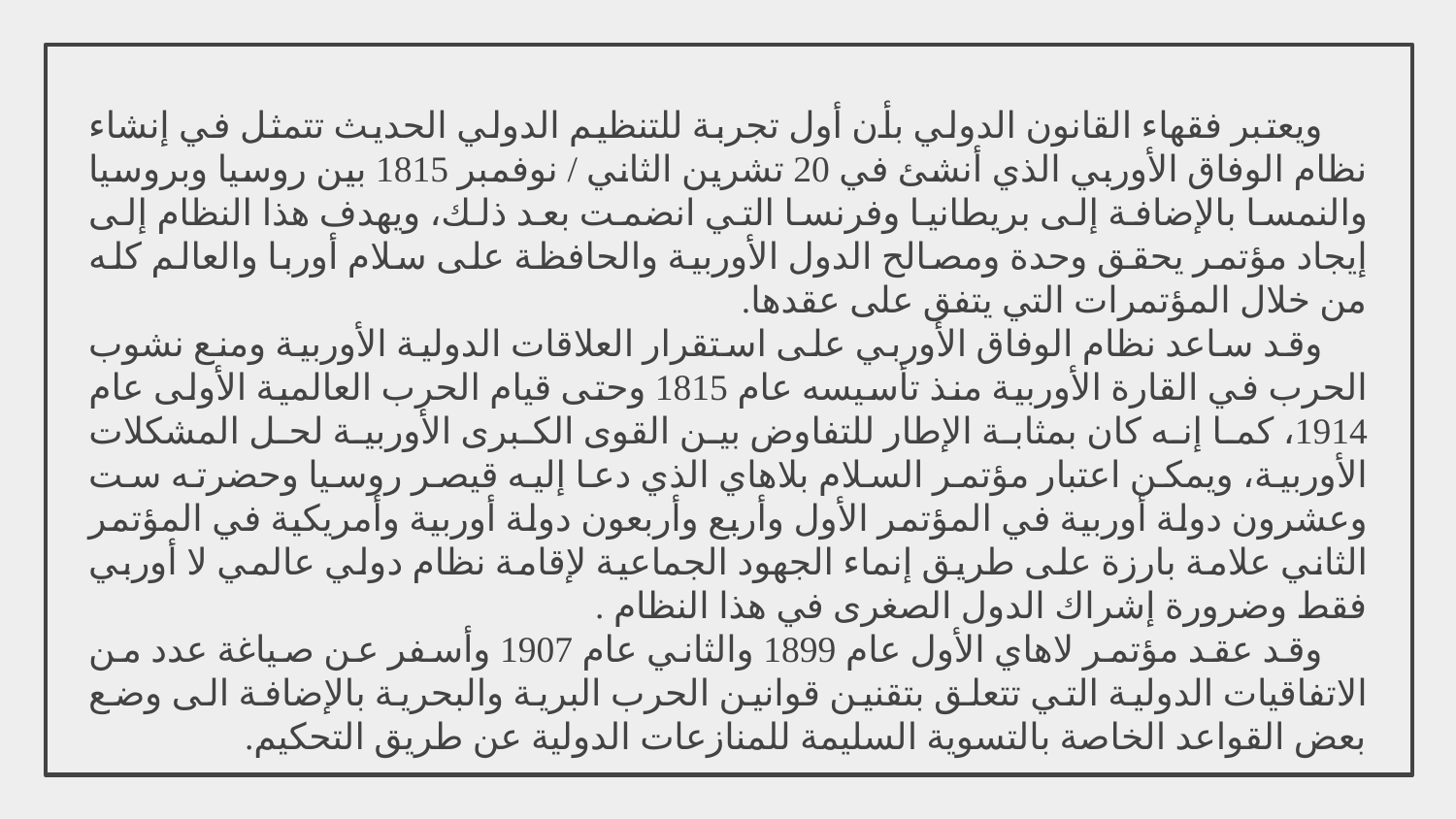

ويعتبر فقهاء القانون الدولي بأن أول تجربة للتنظيم الدولي الحديث تتمثل في إنشاء نظام الوفاق الأوربي الذي أنشئ في 20 تشرين الثاني / نوفمبر 1815 بين روسيا وبروسيا والنمسا بالإضافة إلى بريطانيا وفرنسا التي انضمت بعد ذلك، ويهدف هذا النظام إلى إيجاد مؤتمر يحقق وحدة ومصالح الدول الأوربية والحافظة على سلام أوربا والعالم كله من خلال المؤتمرات التي يتفق على عقدها.
وقد ساعد نظام الوفاق الأوربي على استقرار العلاقات الدولية الأوربية ومنع نشوب الحرب في القارة الأوربية منذ تأسيسه عام 1815 وحتى قيام الحرب العالمية الأولى عام 1914، كما إنه كان بمثابة الإطار للتفاوض بين القوى الكبرى الأوربية لحل المشكلات الأوربية، ويمكن اعتبار مؤتمر السلام بلاهاي الذي دعا إليه قيصر روسيا وحضرته ست وعشرون دولة أوربية في المؤتمر الأول وأربع وأربعون دولة أوربية وأمريكية في المؤتمر الثاني علامة بارزة على طريق إنماء الجهود الجماعية لإقامة نظام دولي عالمي لا أوربي فقط وضرورة إشراك الدول الصغرى في هذا النظام .
وقد عقد مؤتمر لاهاي الأول عام 1899 والثاني عام 1907 وأسفر عن صياغة عدد من الاتفاقيات الدولية التي تتعلق بتقنين قوانين الحرب البرية والبحرية بالإضافة الى وضع بعض القواعد الخاصة بالتسوية السليمة للمنازعات الدولية عن طريق التحكيم.